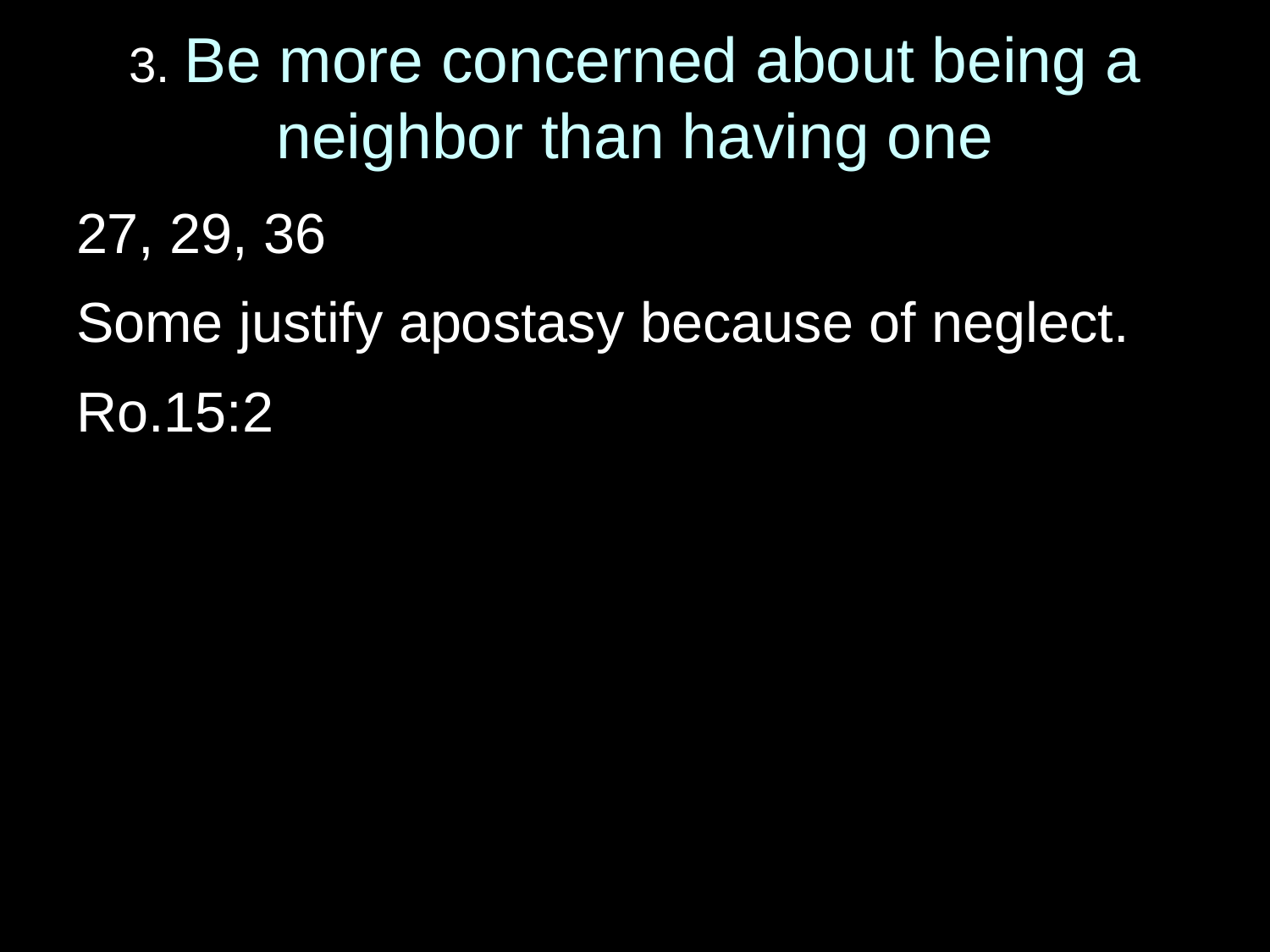

# 3. Be more concerned about being a neighbor than having one
27, 29, 36
Some justify apostasy because of neglect.
Ro.15:2